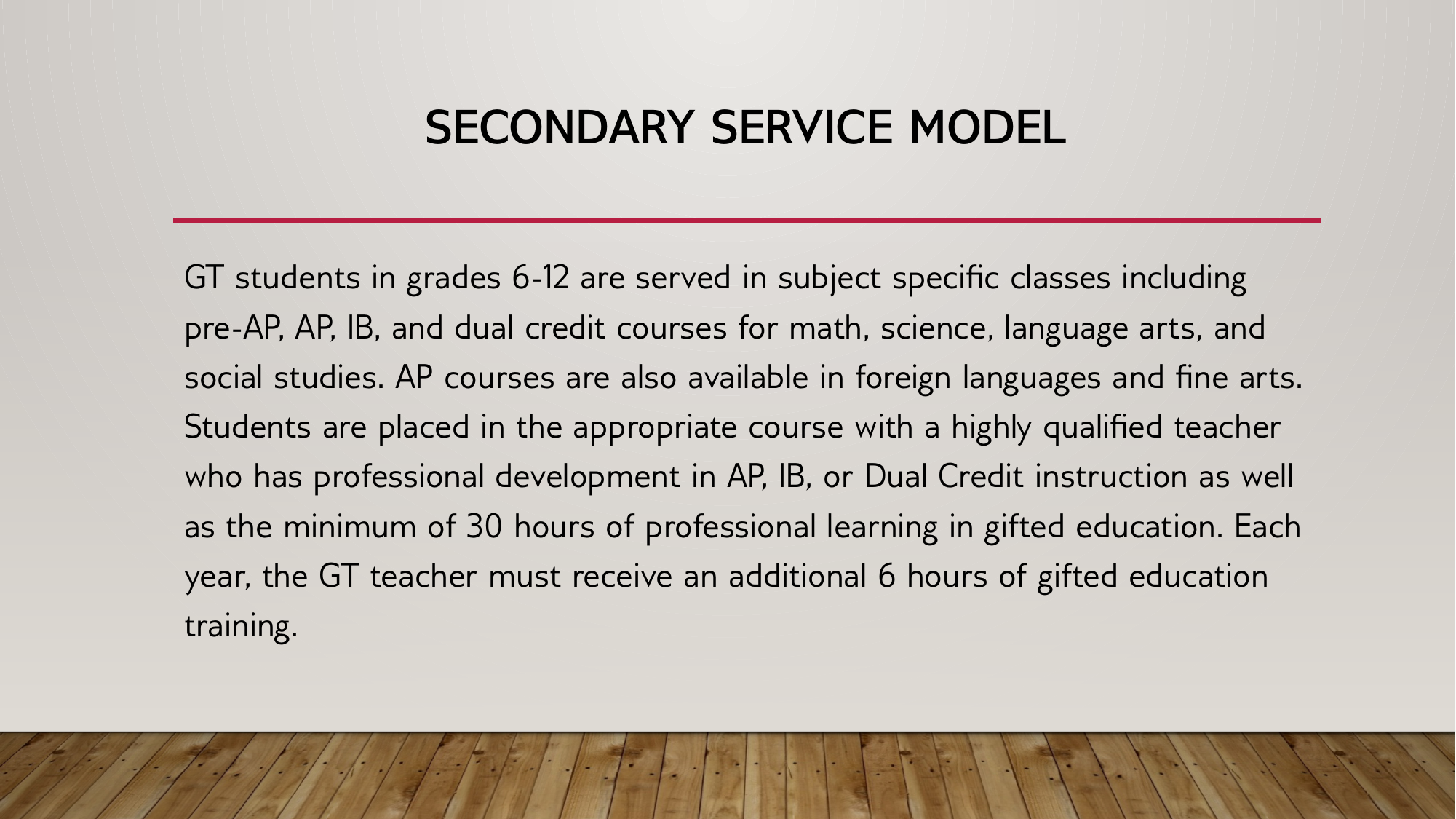

# SECONDARY SERVICE MODEL
GT students in grades 6-12 are served in subject specific classes including pre-AP, AP, IB, and dual credit courses for math, science, language arts, and social studies. AP courses are also available in foreign languages and fine arts. Students are placed in the appropriate course with a highly qualified teacher who has professional development in AP, IB, or Dual Credit instruction as well as the minimum of 30 hours of professional learning in gifted education. Each year, the GT teacher must receive an additional 6 hours of gifted education training.